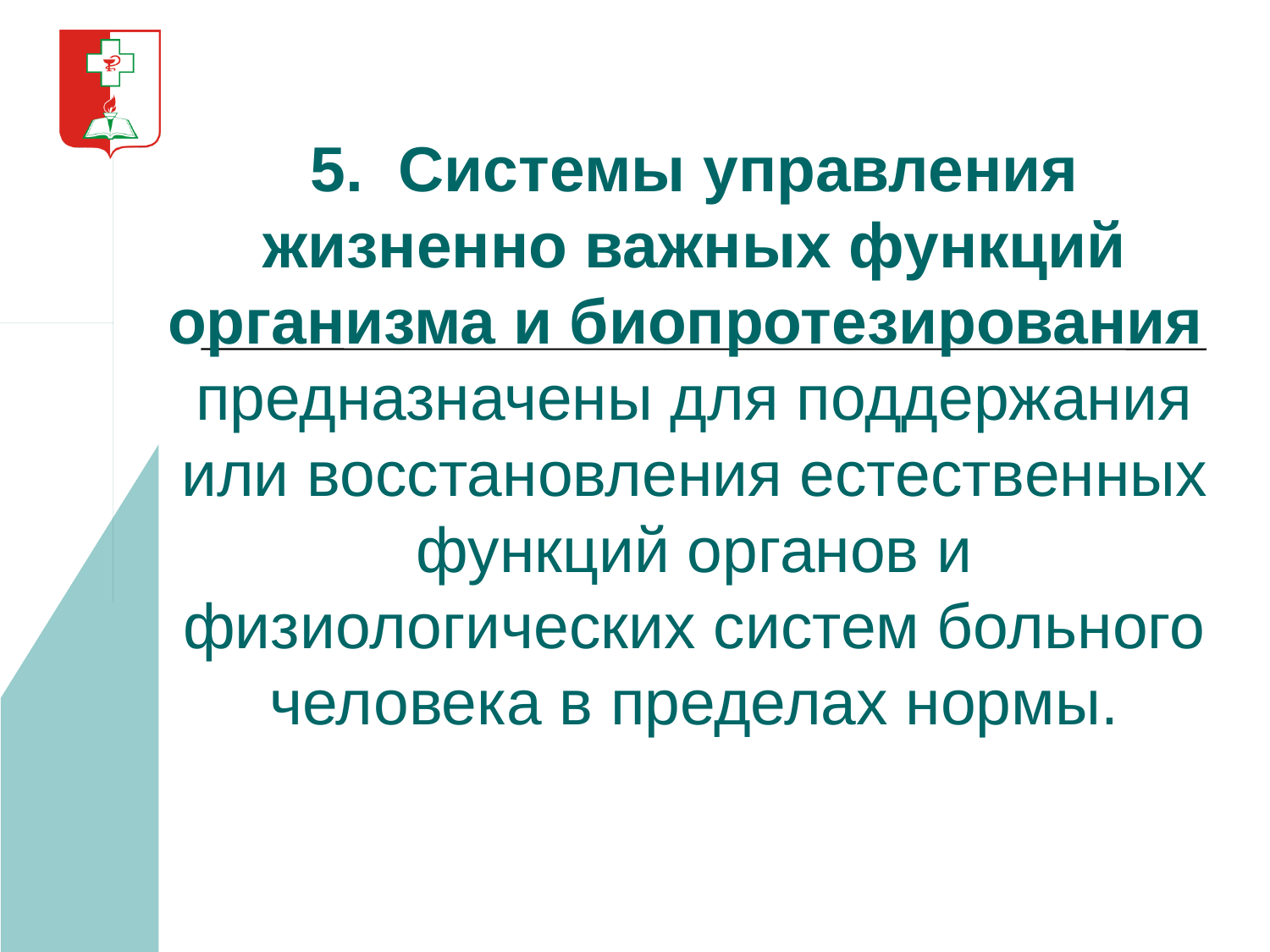

# 5.  Системы управления жизненно важных функций организма и биопротезирования предназначены для поддержания или восстановления естественных функций органов и физиологических систем больного человека в пределах нормы.